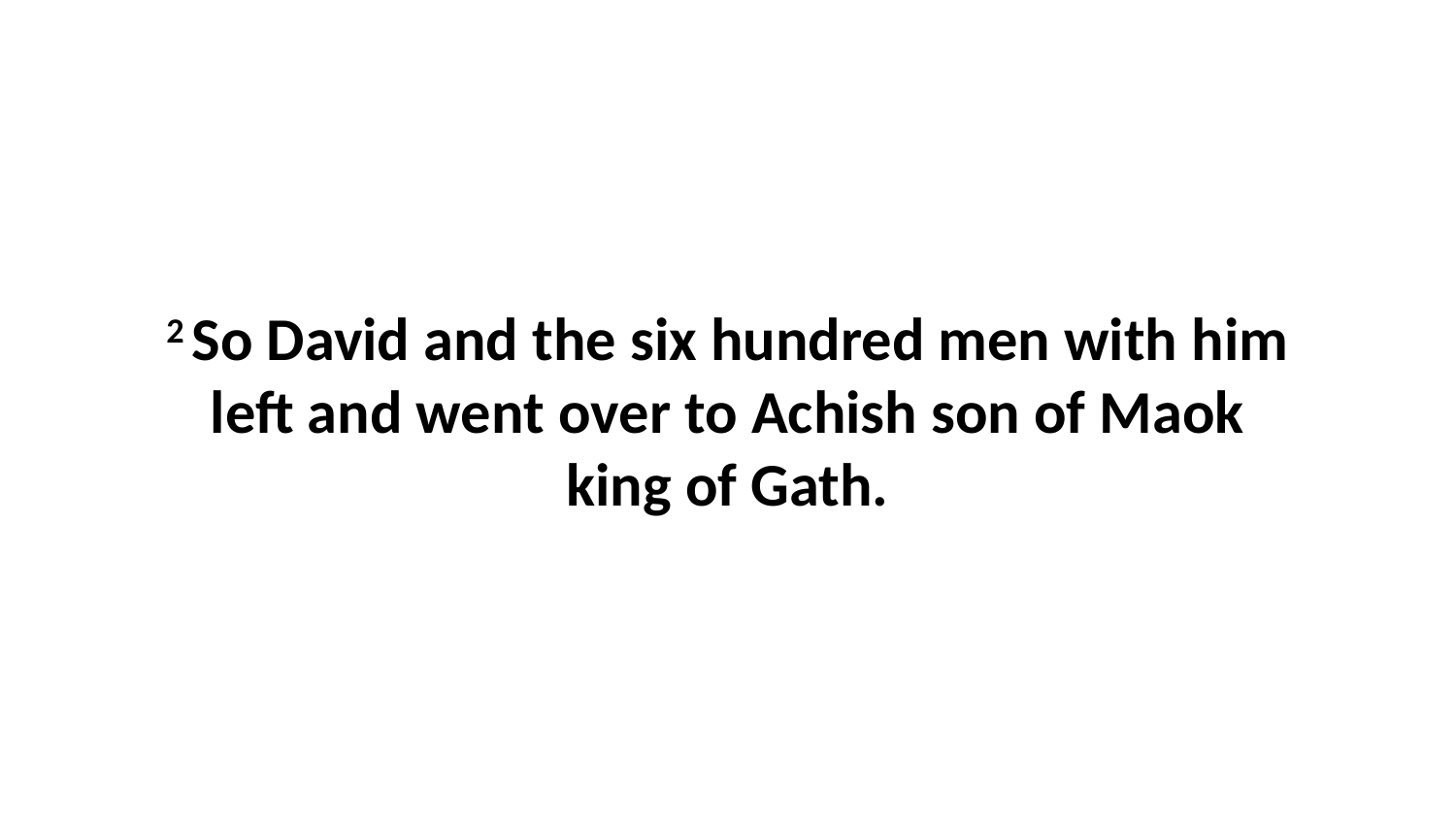

2 So David and the six hundred men with him left and went over to Achish son of Maok king of Gath.